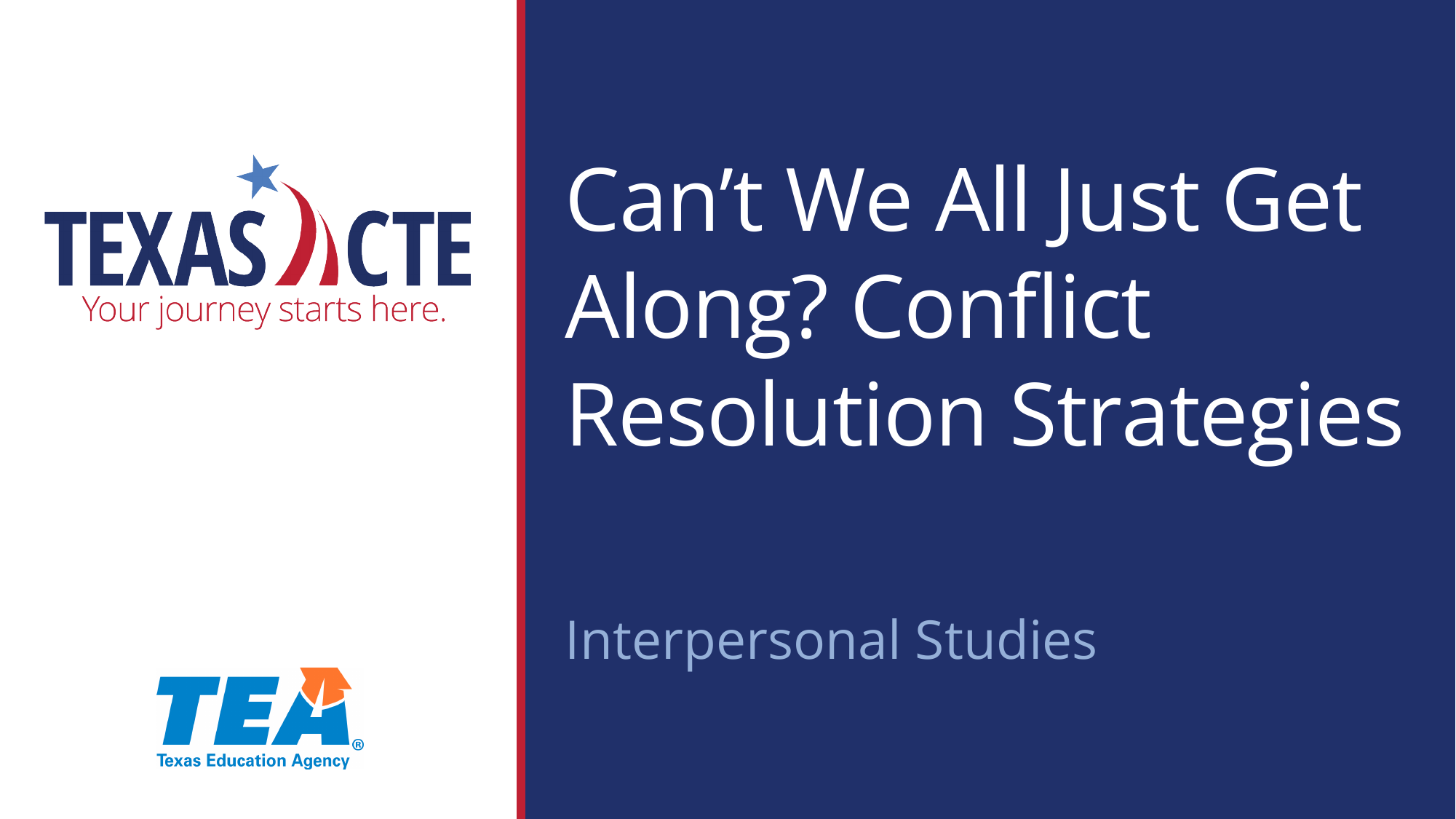

Can’t We All Just Get Along? Conflict Resolution Strategies

Interpersonal Studies